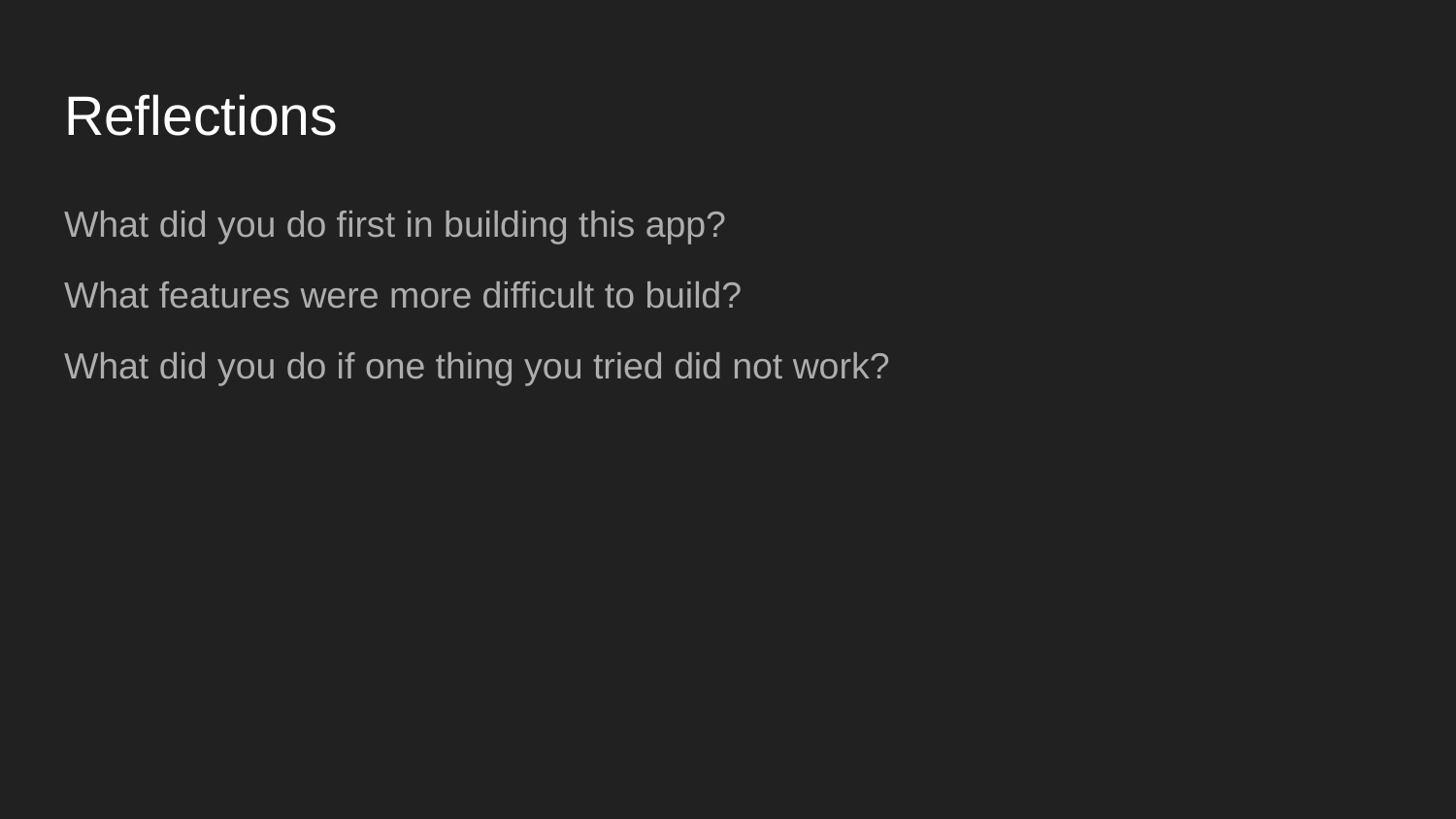

# Reflections
What did you do first in building this app?
What features were more difficult to build?
What did you do if one thing you tried did not work?